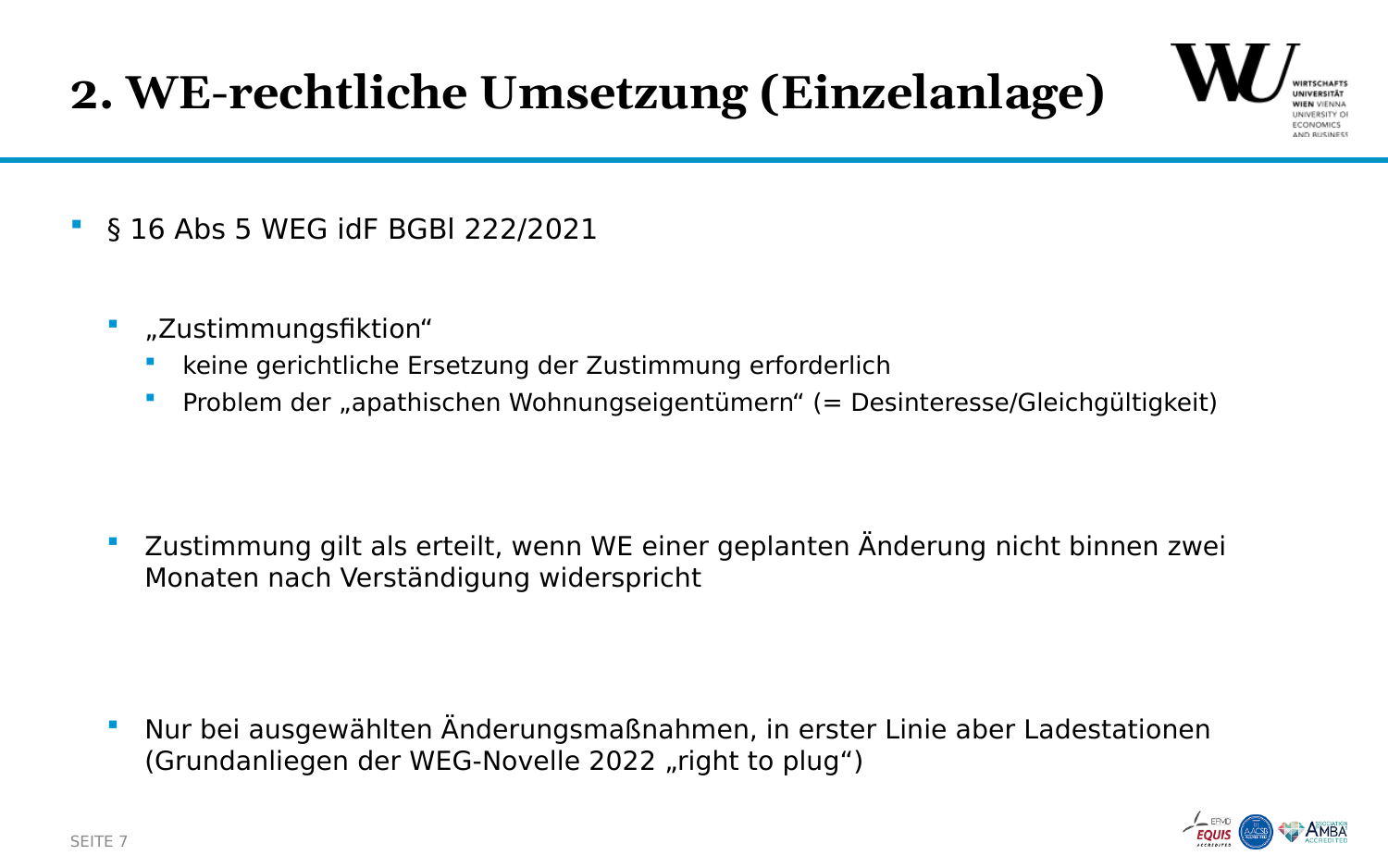

# 2. WE-rechtliche Umsetzung (Einzelanlage)
§ 16 Abs 5 WEG idF BGBl 222/2021

„Zustimmungsfiktion“
keine gerichtliche Ersetzung der Zustimmung erforderlich
Problem der „apathischen Wohnungseigentümern“ (= Desinteresse/Gleichgültigkeit)

Zustimmung gilt als erteilt, wenn WE einer geplanten Änderung nicht binnen zwei Monaten nach Verständigung widerspricht

Nur bei ausgewählten Änderungsmaßnahmen, in erster Linie aber Ladestationen (Grundanliegen der WEG-Novelle 2022 „right to plug“)

Seite 7